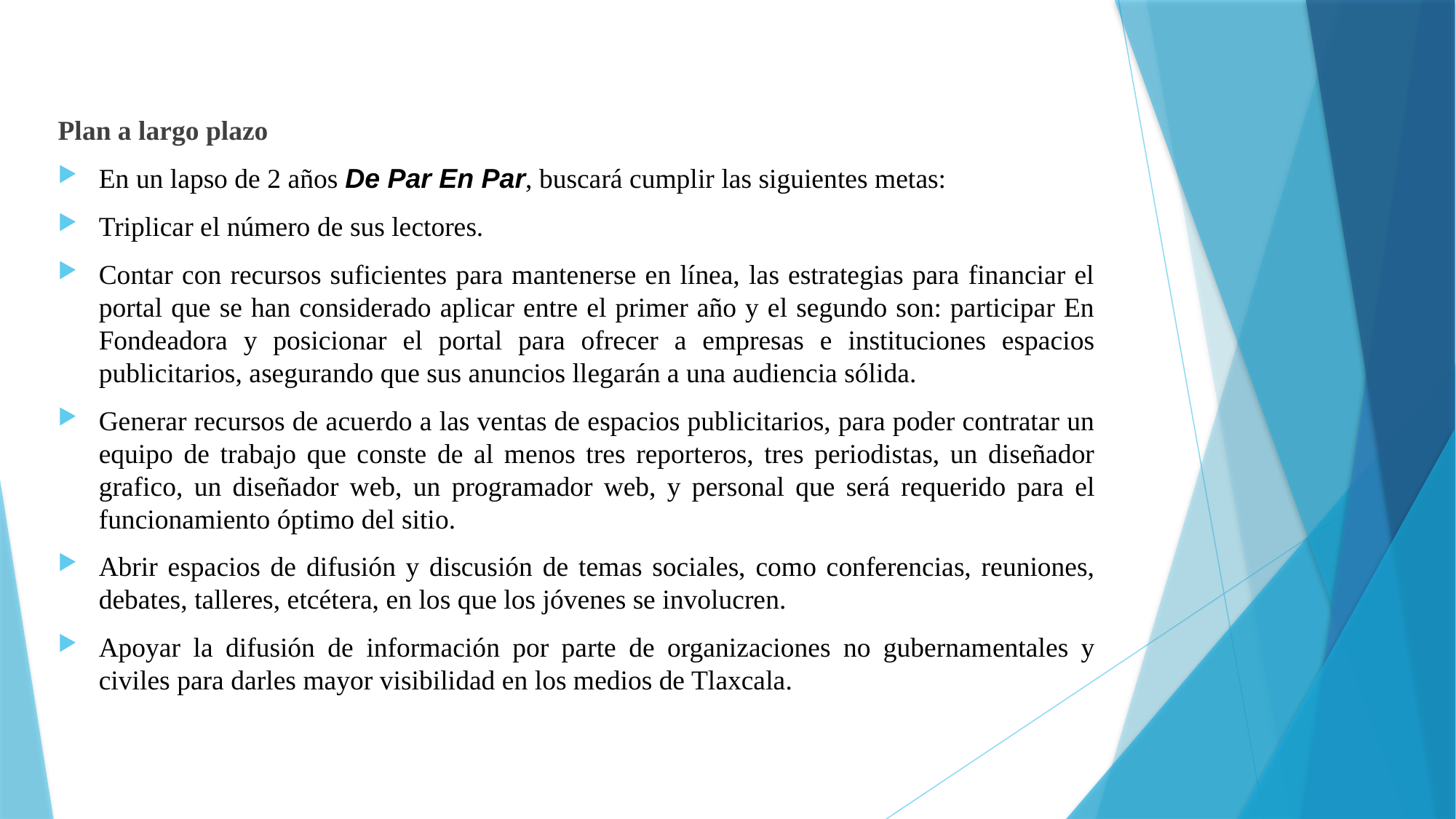

Plan a largo plazo
En un lapso de 2 años De Par En Par, buscará cumplir las siguientes metas:
Triplicar el número de sus lectores.
Contar con recursos suficientes para mantenerse en línea, las estrategias para financiar el portal que se han considerado aplicar entre el primer año y el segundo son: participar En Fondeadora y posicionar el portal para ofrecer a empresas e instituciones espacios publicitarios, asegurando que sus anuncios llegarán a una audiencia sólida.
Generar recursos de acuerdo a las ventas de espacios publicitarios, para poder contratar un equipo de trabajo que conste de al menos tres reporteros, tres periodistas, un diseñador grafico, un diseñador web, un programador web, y personal que será requerido para el funcionamiento óptimo del sitio.
Abrir espacios de difusión y discusión de temas sociales, como conferencias, reuniones, debates, talleres, etcétera, en los que los jóvenes se involucren.
Apoyar la difusión de información por parte de organizaciones no gubernamentales y civiles para darles mayor visibilidad en los medios de Tlaxcala.